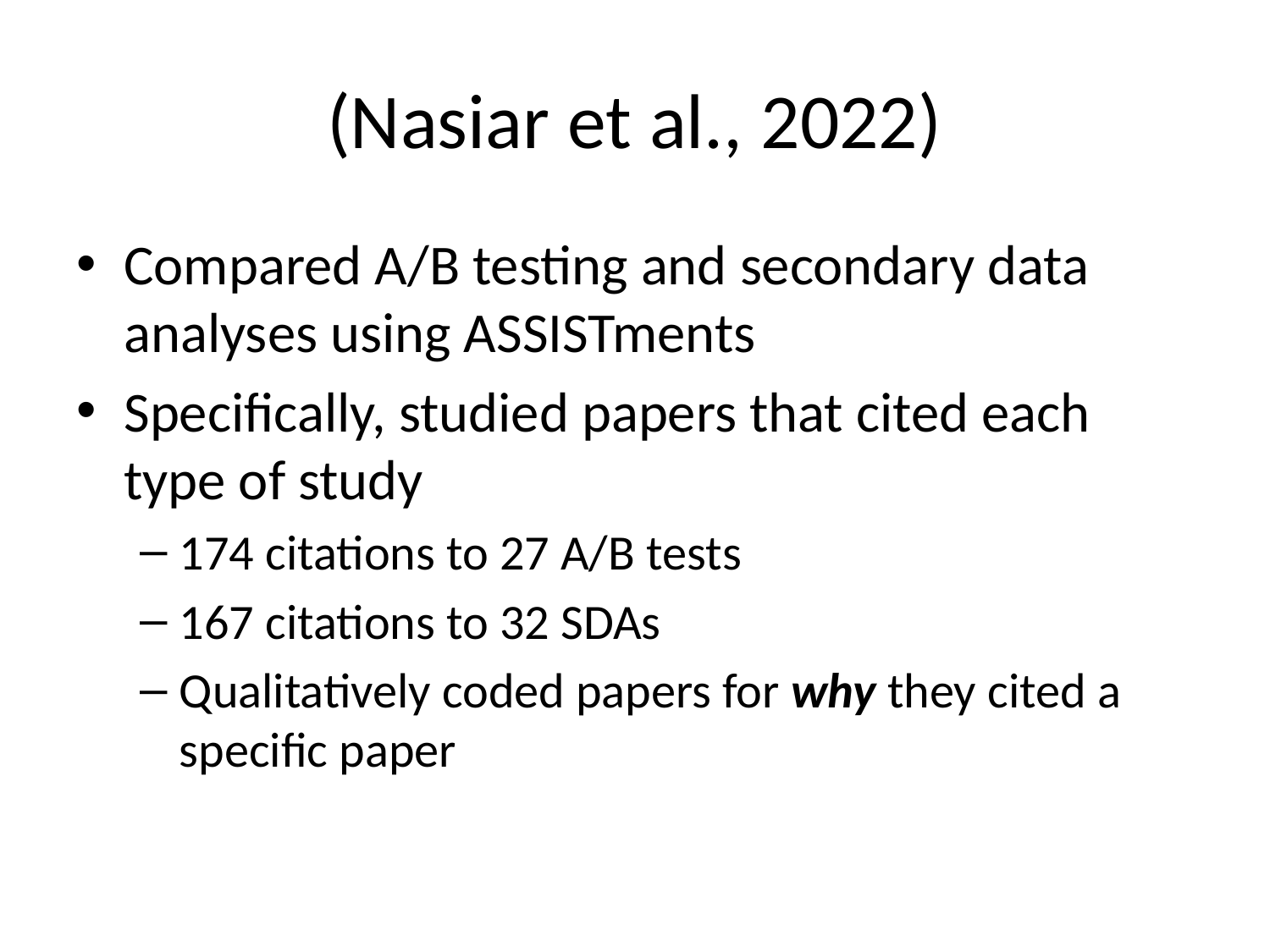

# (Nasiar et al., 2022)
Compared A/B testing and secondary data analyses using ASSISTments
Specifically, studied papers that cited each type of study
174 citations to 27 A/B tests
167 citations to 32 SDAs
Qualitatively coded papers for why they cited a specific paper